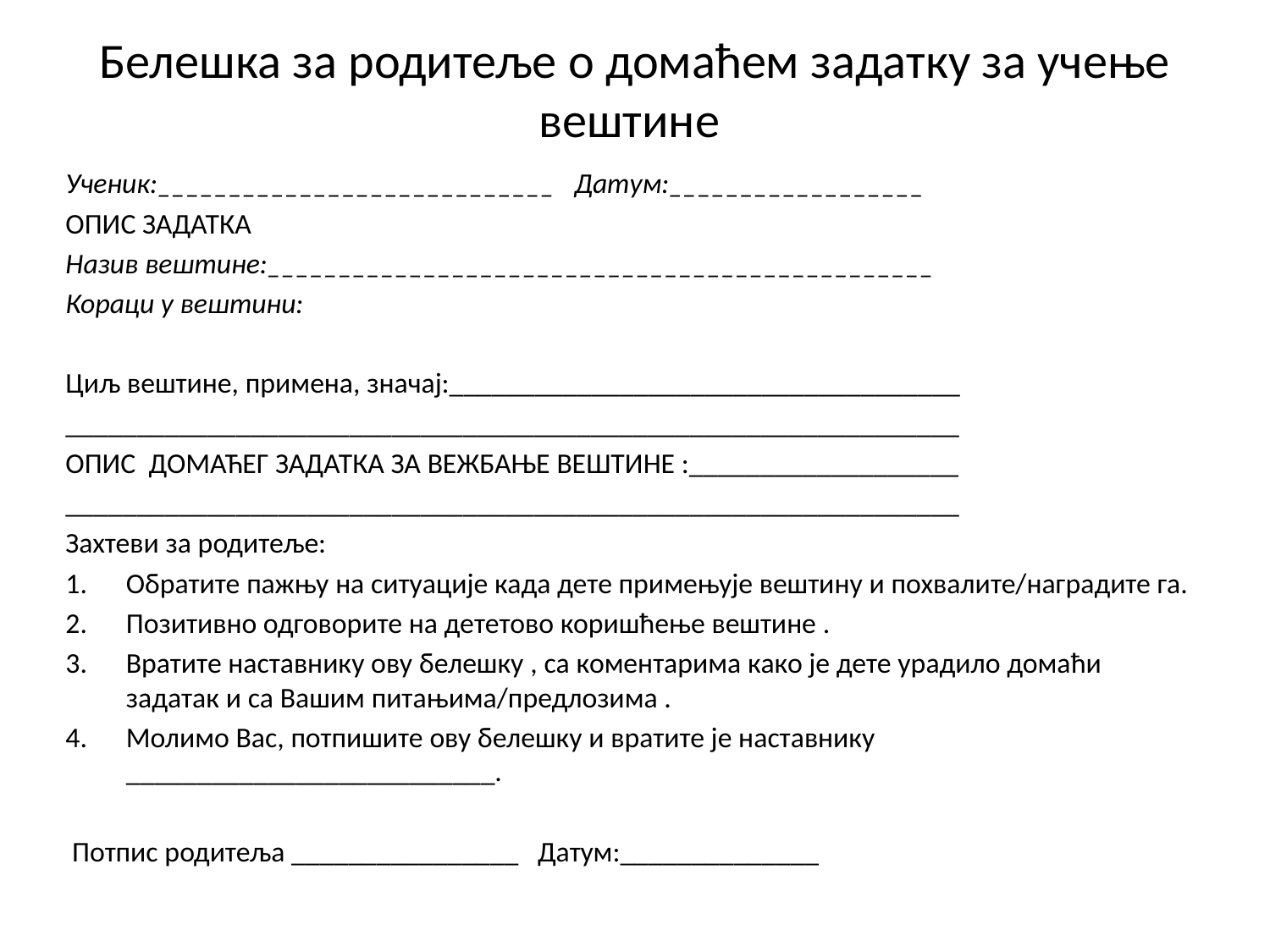

# Белешка за родитеље о домаћем задатку за учење вештине
Ученик:____________________________   Датум:__________________
ОПИС ЗАДАТКА
Назив вештине:_______________________________________________
Кораци у вештини:

Циљ вештине, примена, значај:____________________________________
_______________________________________________________________
ОПИС  ДОМАЋЕГ ЗАДАТКА ЗА ВЕЖБАЊЕ ВЕШТИНЕ :___________________
_______________________________________________________________
Захтеви за родитеље:
Обратите пажњу на ситуације када дете примењује вештину и похвалите/наградите га.
Позитивно одговорите на дететово коришћење вештине .
Вратите наставнику ову белешку , са коментарима како је дете урадило домаћи задатак и са Вашим питањима/предлозима .
Молимо Вас, потпишите ову белешку и вратите је наставнику __________________________.

 Потпис родитеља ________________		Датум:______________